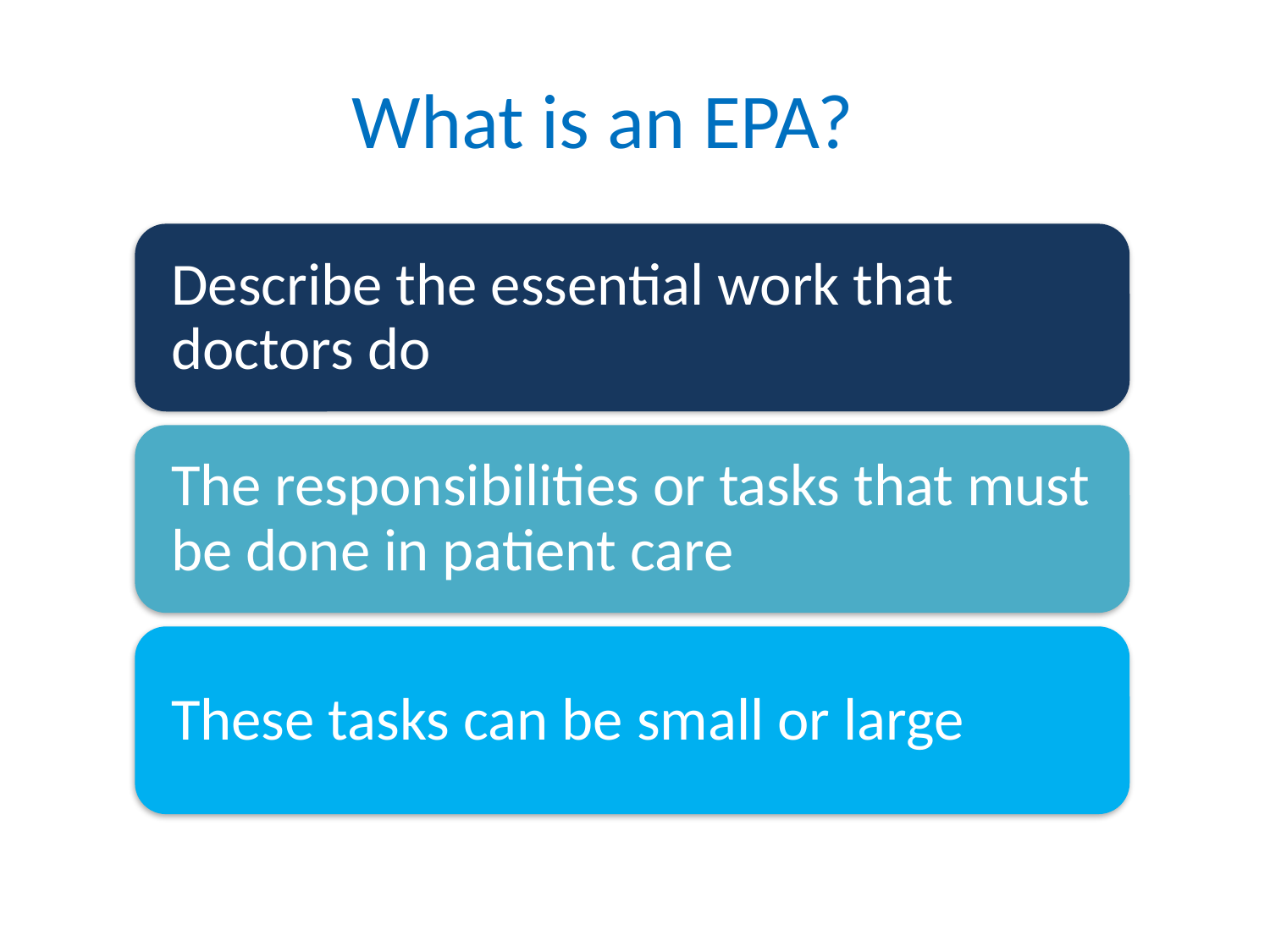

# What is an EPA?
Describe the essential work that doctors do
The responsibilities or tasks that must be done in patient care
These tasks can be small or large